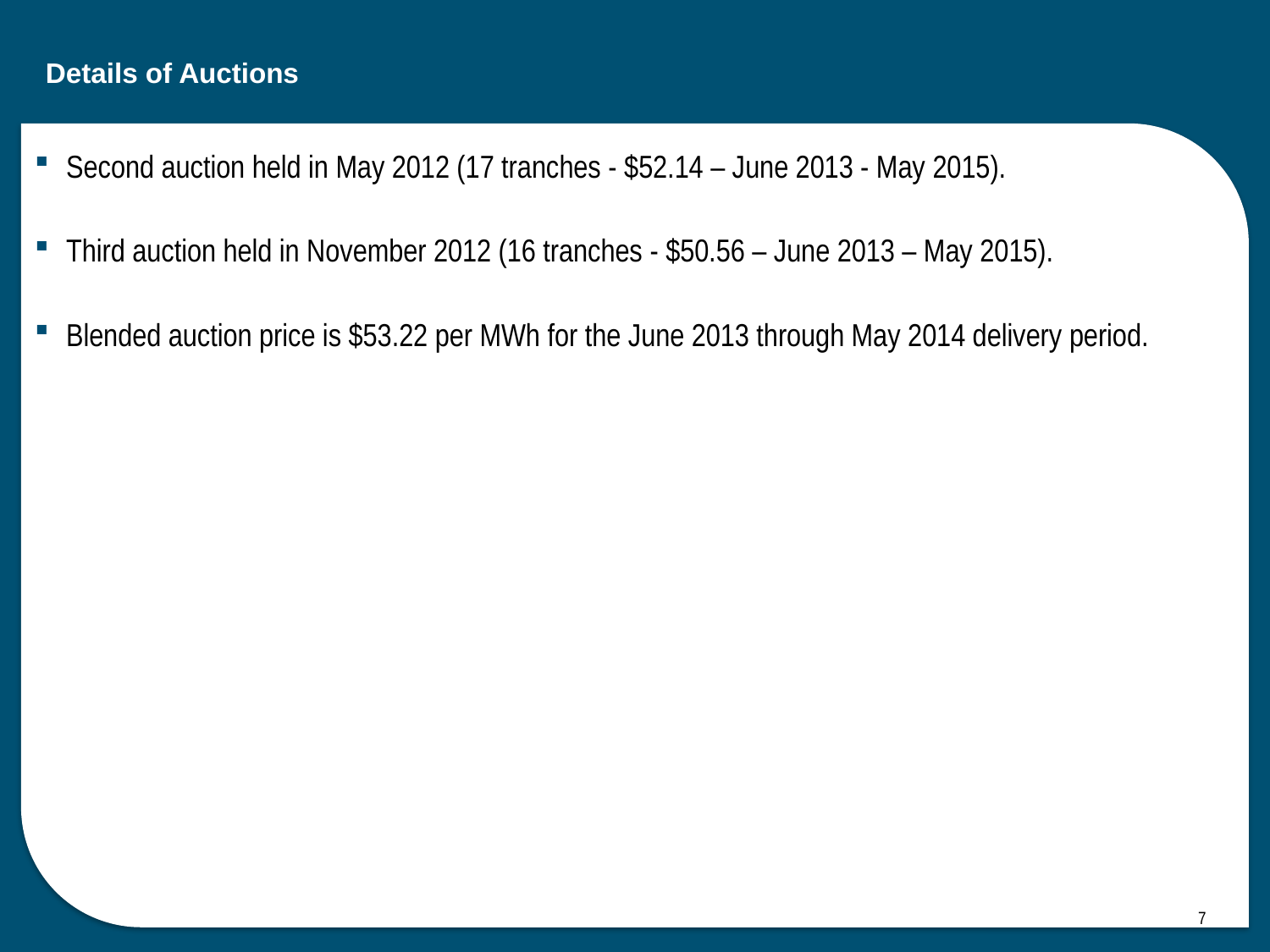

# Details of Auctions
Second auction held in May 2012 (17 tranches - $52.14 – June 2013 - May 2015).

Third auction held in November 2012 (16 tranches - $50.56 – June 2013 – May 2015).

Blended auction price is $53.22 per MWh for the June 2013 through May 2014 delivery period.

7